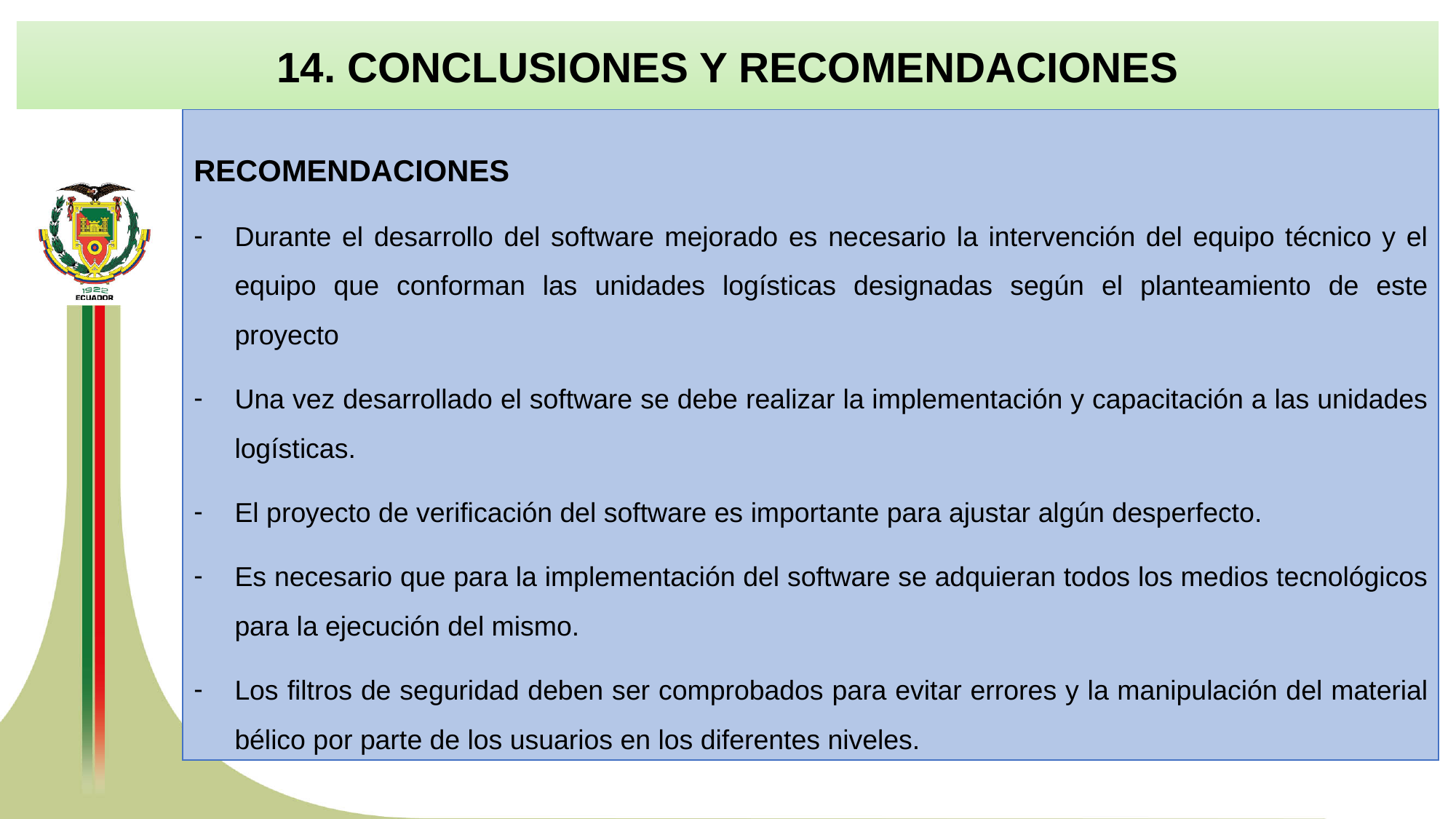

14. CONCLUSIONES Y RECOMENDACIONES
RECOMENDACIONES
Durante el desarrollo del software mejorado es necesario la intervención del equipo técnico y el equipo que conforman las unidades logísticas designadas según el planteamiento de este proyecto
Una vez desarrollado el software se debe realizar la implementación y capacitación a las unidades logísticas.
El proyecto de verificación del software es importante para ajustar algún desperfecto.
Es necesario que para la implementación del software se adquieran todos los medios tecnológicos para la ejecución del mismo.
Los filtros de seguridad deben ser comprobados para evitar errores y la manipulación del material bélico por parte de los usuarios en los diferentes niveles.